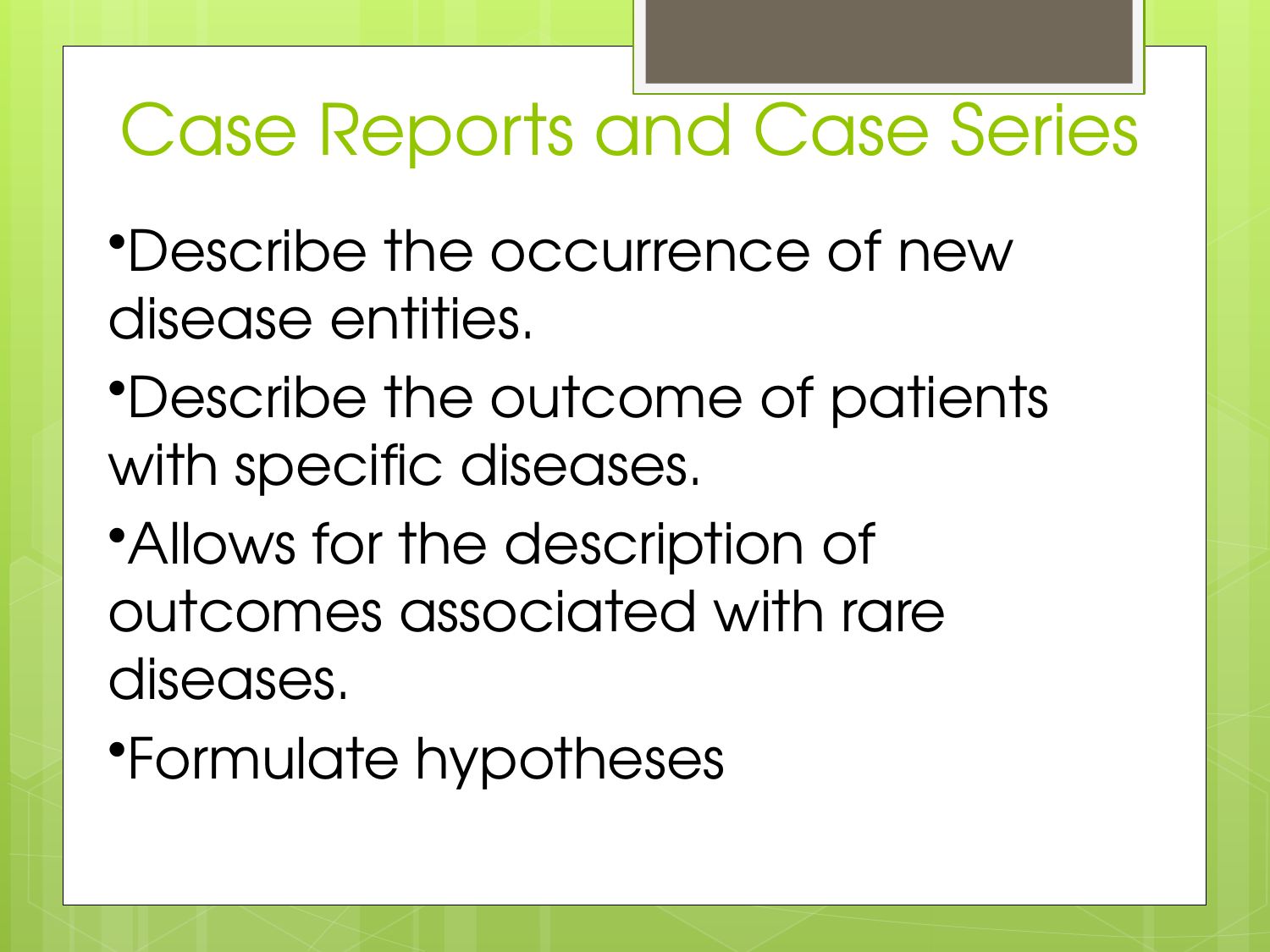

Case Reports and Case Series
Describe the occurrence of new disease entities.
Describe the outcome of patients with specific diseases.
Allows for the description of outcomes associated with rare diseases.
Formulate hypotheses